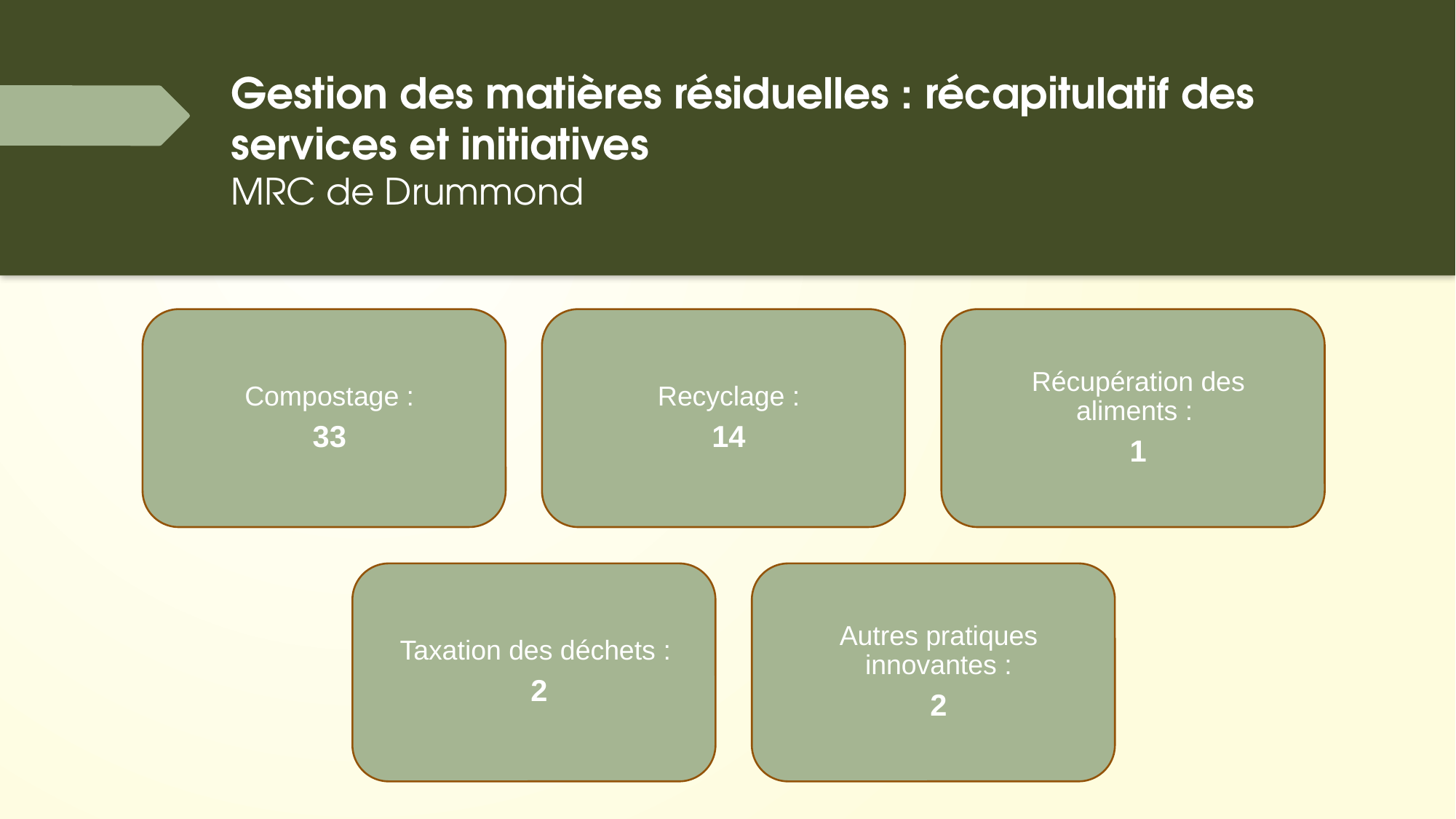

# Gestion des matières résiduelles : récapitulatif des services et initiatives MRC de Drummond

Compostage :
33
Recyclage :
14
Récupération des aliments :
1
Taxation des déchets :
2
Autres pratiques innovantes :
2